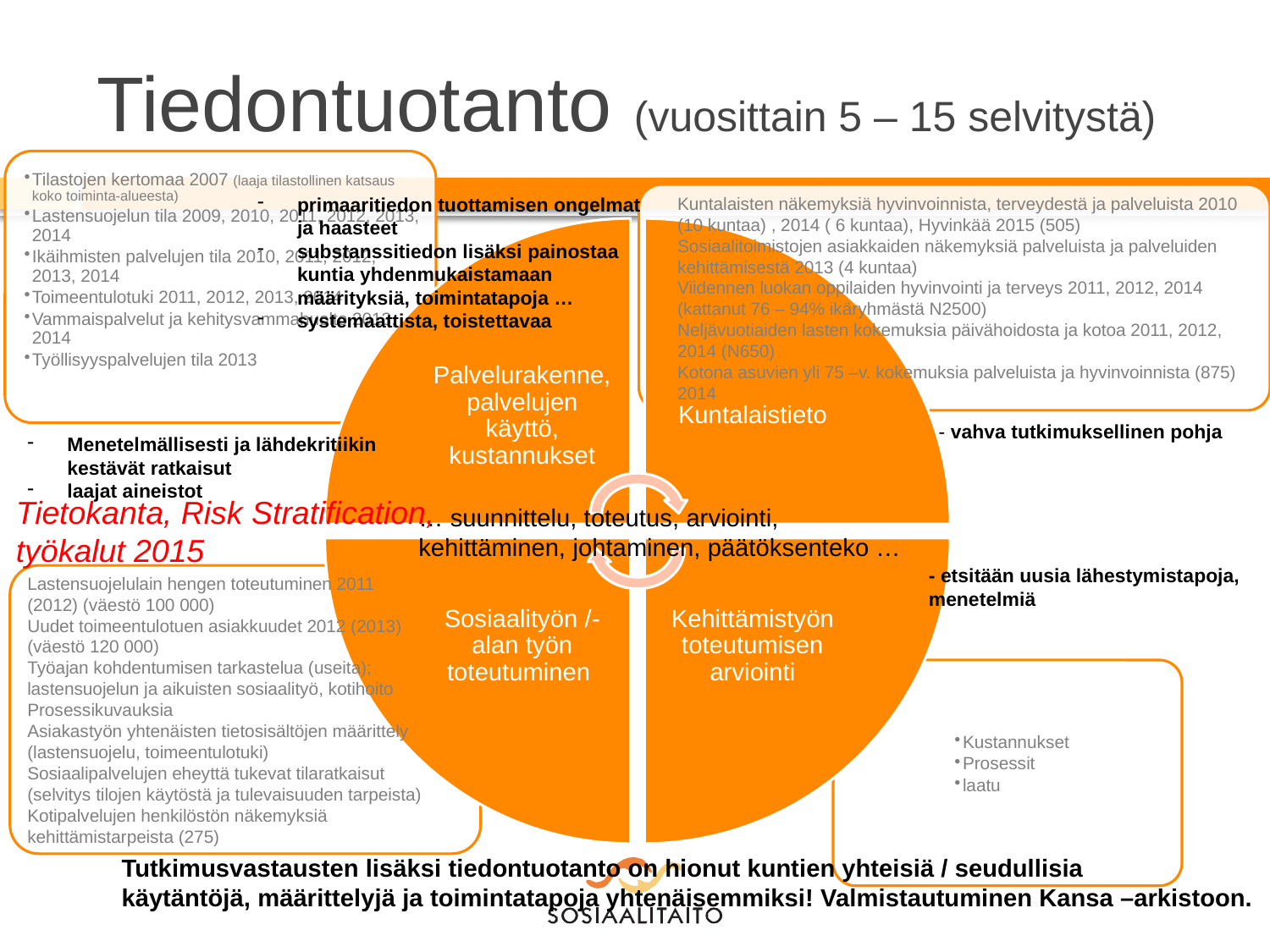

# Tiedontuotanto (vuosittain 5 – 15 selvitystä)
Kustannukset
Prosessit
laatu

Tilastojen kertomaa 2007 (laaja tilastollinen katsaus koko toiminta-alueesta)
Lastensuojelun tila 2009, 2010, 2011, 2012, 2013, 2014
Ikäihmisten palvelujen tila 2010, 2011, 2012, 2013, 2014
Toimeentulotuki 2011, 2012, 2013, 2014
Vammaispalvelut ja kehitysvammahuolto 2013, 2014
Työllisyyspalvelujen tila 2013
Palvelurakenne, palvelujen käyttö, kustannukset
Kuntalaistieto
Kehittämistyön toteutumisen arviointi
Sosiaalityön /-alan työn toteutuminen
primaaritiedon tuottamisen ongelmat ja haasteet
substanssitiedon lisäksi painostaa kuntia yhdenmukaistamaan määrityksiä, toimintatapoja …
systemaattista, toistettavaa
Kuntalaisten näkemyksiä hyvinvoinnista, terveydestä ja palveluista 2010 (10 kuntaa) , 2014 ( 6 kuntaa), Hyvinkää 2015 (505)
Sosiaalitoimistojen asiakkaiden näkemyksiä palveluista ja palveluiden kehittämisestä 2013 (4 kuntaa)
Viidennen luokan oppilaiden hyvinvointi ja terveys 2011, 2012, 2014 (kattanut 76 – 94% ikäryhmästä N2500)
Neljävuotiaiden lasten kokemuksia päivähoidosta ja kotoa 2011, 2012, 2014 (N650)
Kotona asuvien yli 75 –v. kokemuksia palveluista ja hyvinvoinnista (875) 2014
- vahva tutkimuksellinen pohja
Menetelmällisesti ja lähdekritiikin kestävät ratkaisut
laajat aineistot
Tietokanta, Risk Stratification, työkalut 2015
… suunnittelu, toteutus, arviointi, kehittäminen, johtaminen, päätöksenteko …
- etsitään uusia lähestymistapoja, menetelmiä
Lastensuojelulain hengen toteutuminen 2011 (2012) (väestö 100 000)
Uudet toimeentulotuen asiakkuudet 2012 (2013) (väestö 120 000)
Työajan kohdentumisen tarkastelua (useita); lastensuojelun ja aikuisten sosiaalityö, kotihoito
Prosessikuvauksia
Asiakastyön yhtenäisten tietosisältöjen määrittely (lastensuojelu, toimeentulotuki)
Sosiaalipalvelujen eheyttä tukevat tilaratkaisut (selvitys tilojen käytöstä ja tulevaisuuden tarpeista)
Kotipalvelujen henkilöstön näkemyksiä kehittämistarpeista (275)
Tutkimusvastausten lisäksi tiedontuotanto on hionut kuntien yhteisiä / seudullisia
käytäntöjä, määrittelyjä ja toimintatapoja yhtenäisemmiksi! Valmistautuminen Kansa –arkistoon.